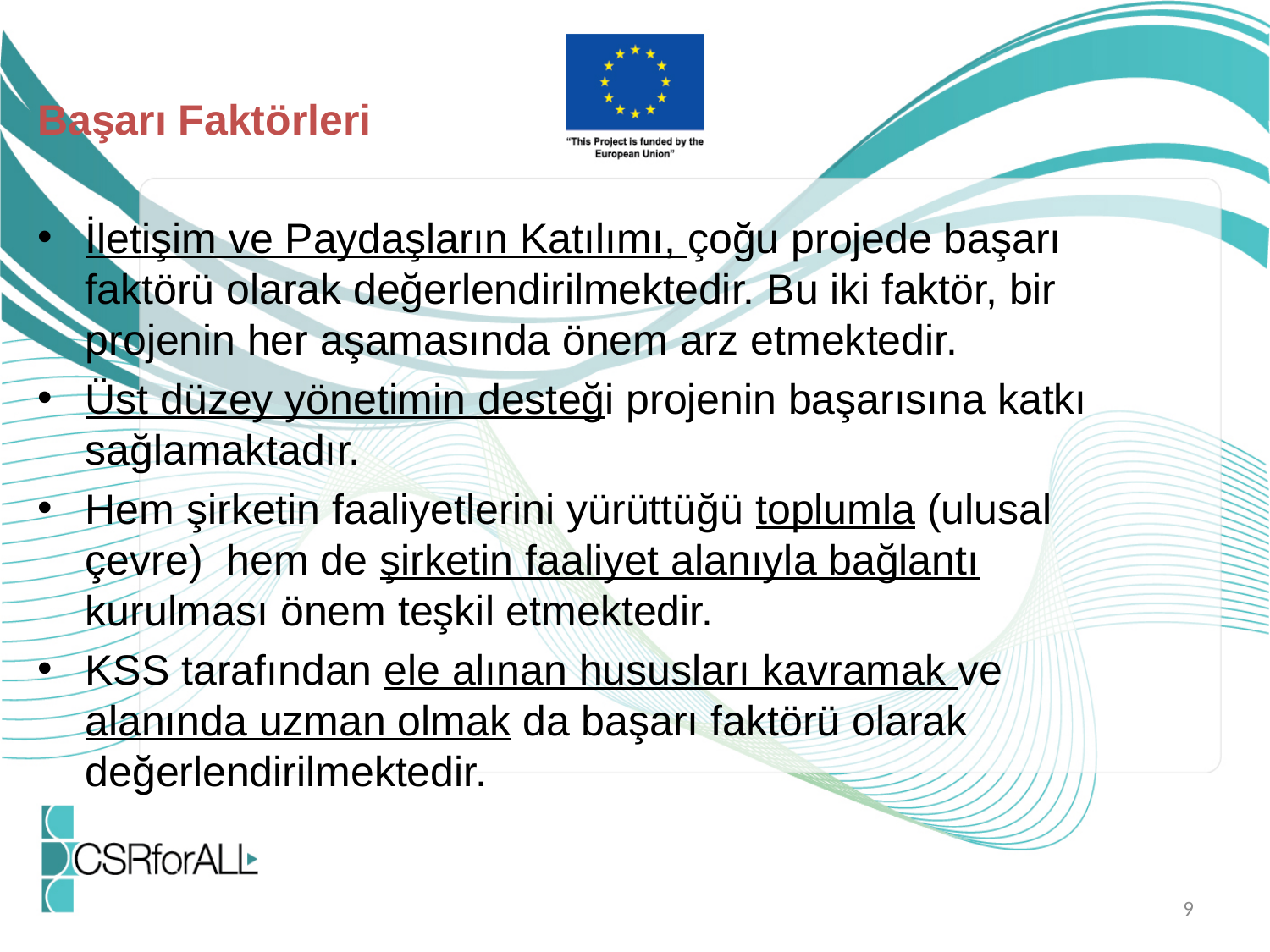

Başarı Faktörleri

İletişim ve Paydaşların Katılımı, çoğu projede başarı faktörü olarak değerlendirilmektedir. Bu iki faktör, bir projenin her aşamasında önem arz etmektedir.
Üst düzey yönetimin desteği projenin başarısına katkı sağlamaktadır.
Hem şirketin faaliyetlerini yürüttüğü toplumla (ulusal çevre)  hem de şirketin faaliyet alanıyla bağlantı kurulması önem teşkil etmektedir.
KSS tarafından ele alınan hususları kavramak ve alanında uzman olmak da başarı faktörü olarak değerlendirilmektedir.

9